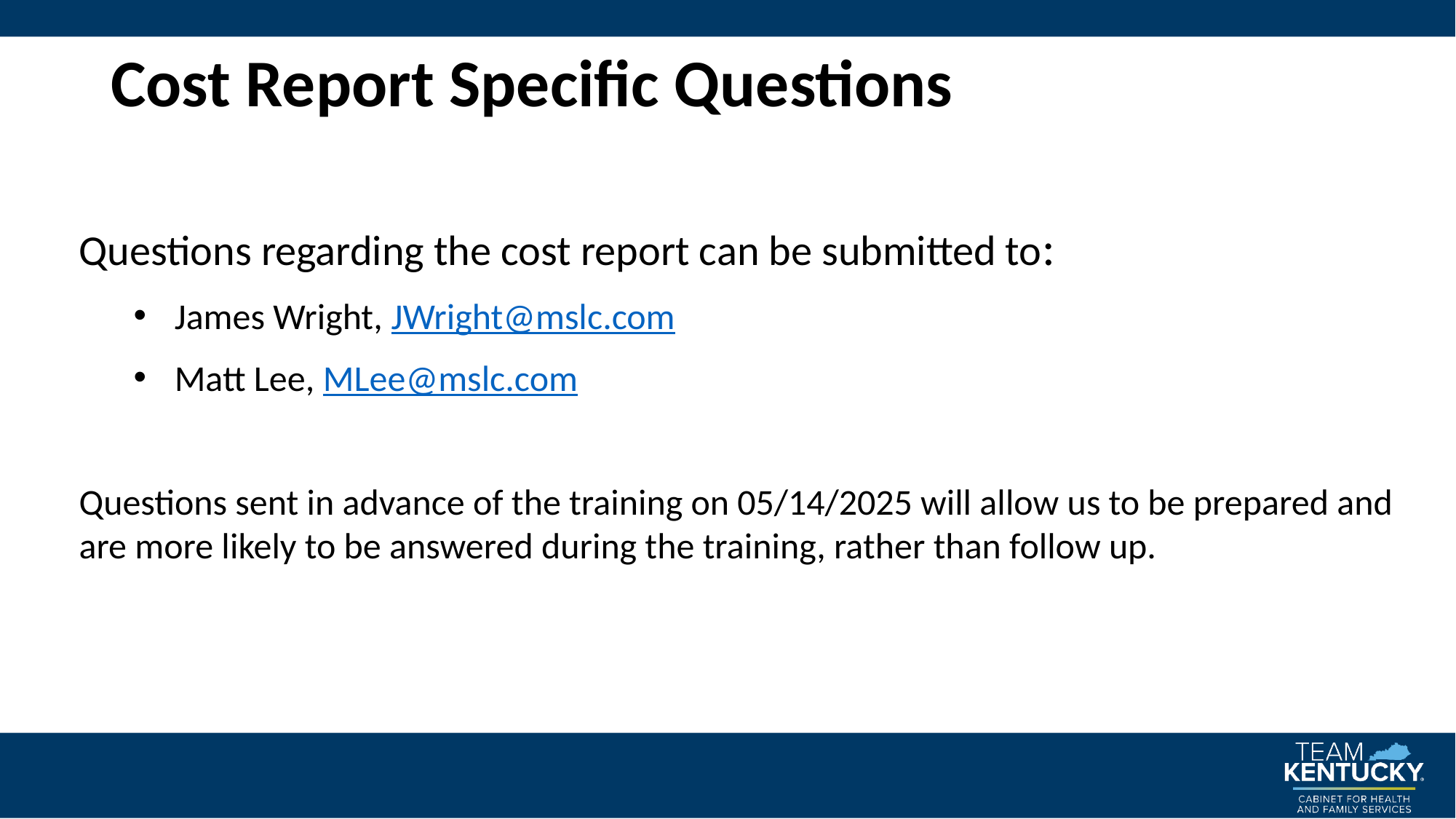

# Cost Report Specific Questions
Questions regarding the cost report can be submitted to:
James Wright, JWright@mslc.com
Matt Lee, MLee@mslc.com

Questions sent in advance of the training on 05/14/2025 will allow us to be prepared and are more likely to be answered during the training, rather than follow up.